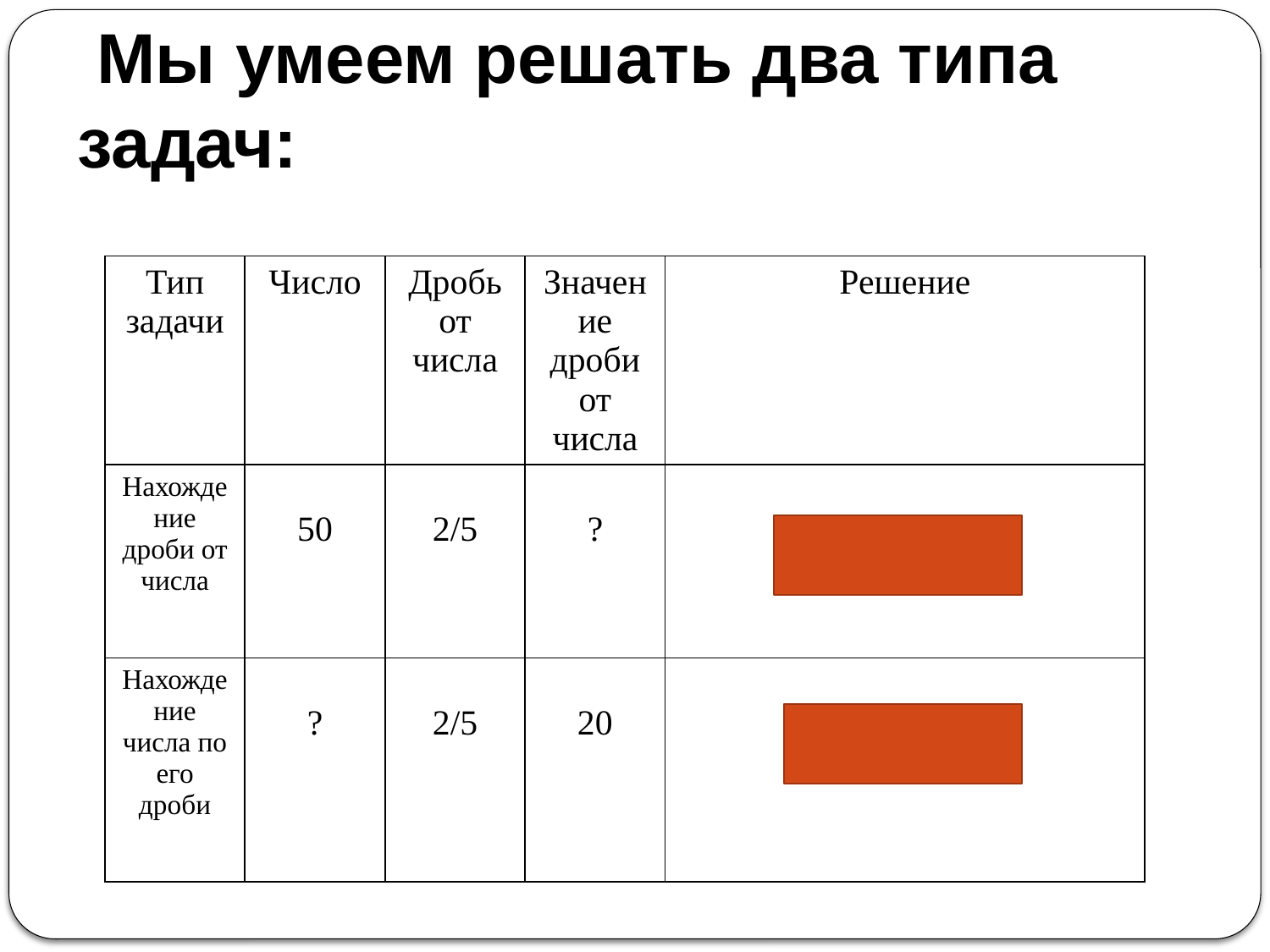

# Мы умеем решать два типа задач:
| Тип задачи | Число | Дробь от числа | Значение дроби от числа | Решение |
| --- | --- | --- | --- | --- |
| Нахождение дроби от числа | 50 | 2/5 | ? | 50\*2/5=20 |
| Нахождение числа по его дроби | ? | 2/5 | 20 | 20:2/5 =50 |